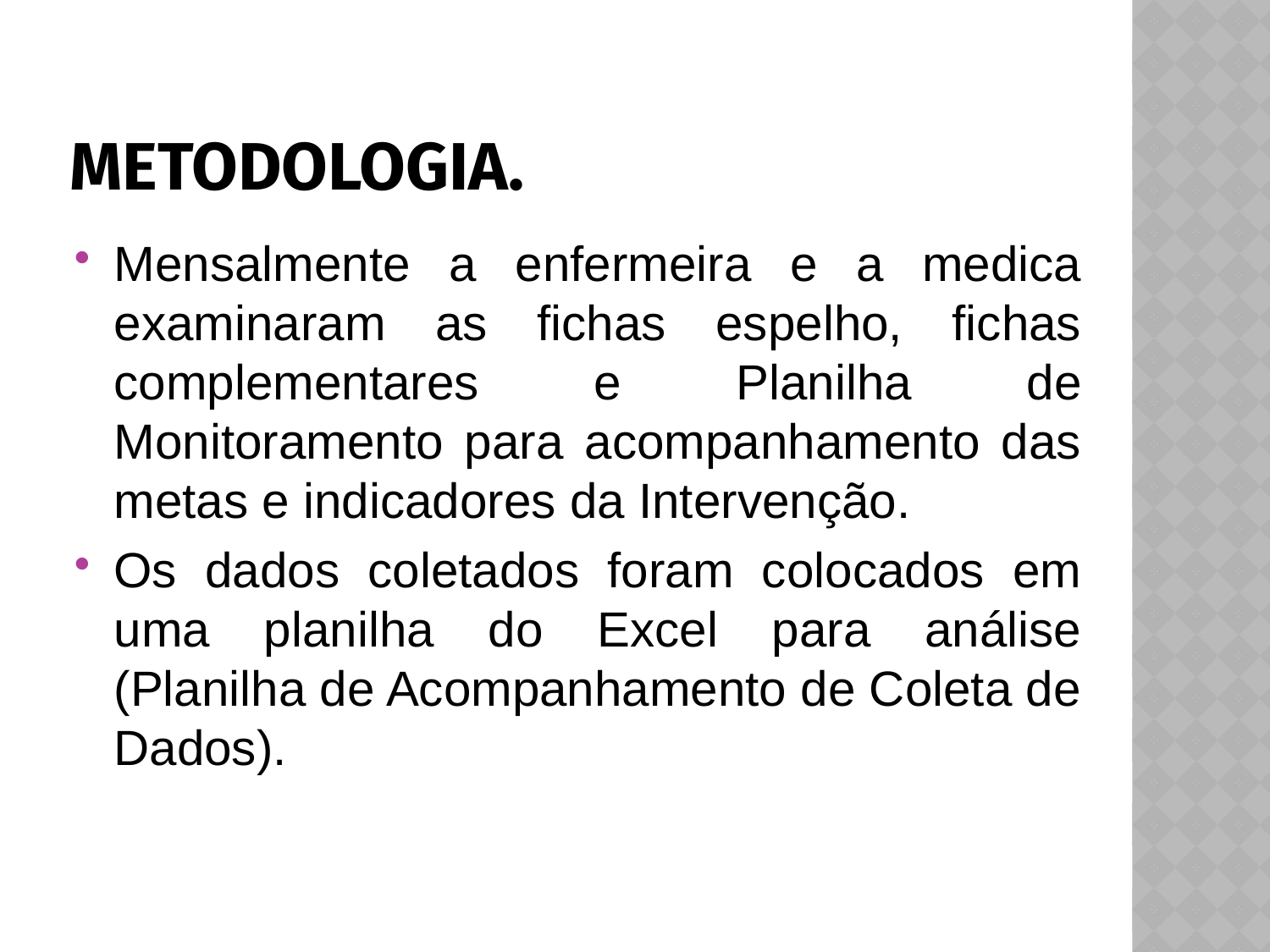

# Metodologia.
Mensalmente a enfermeira e a medica examinaram as fichas espelho, fichas complementares e Planilha de Monitoramento para acompanhamento das metas e indicadores da Intervenção.
Os dados coletados foram colocados em uma planilha do Excel para análise (Planilha de Acompanhamento de Coleta de Dados).